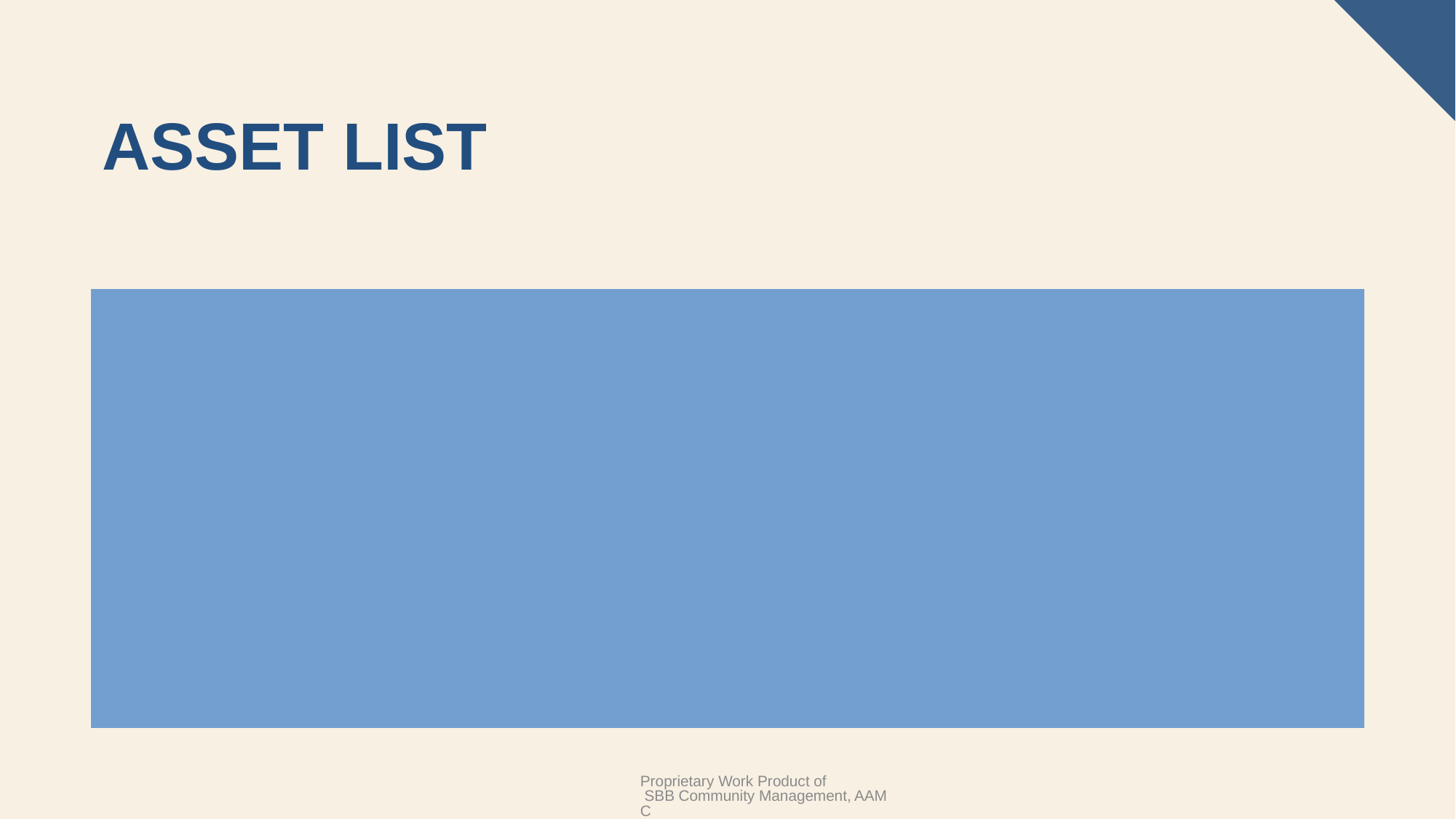

# Asset list
What is the Association responsible to maintain?
What are the common areas?
What are the common elements?
Any changes to common areas/elements in the past year requiring updates to the maintenance schedule?
Proprietary Work Product of                SBB Community Management, AAMC